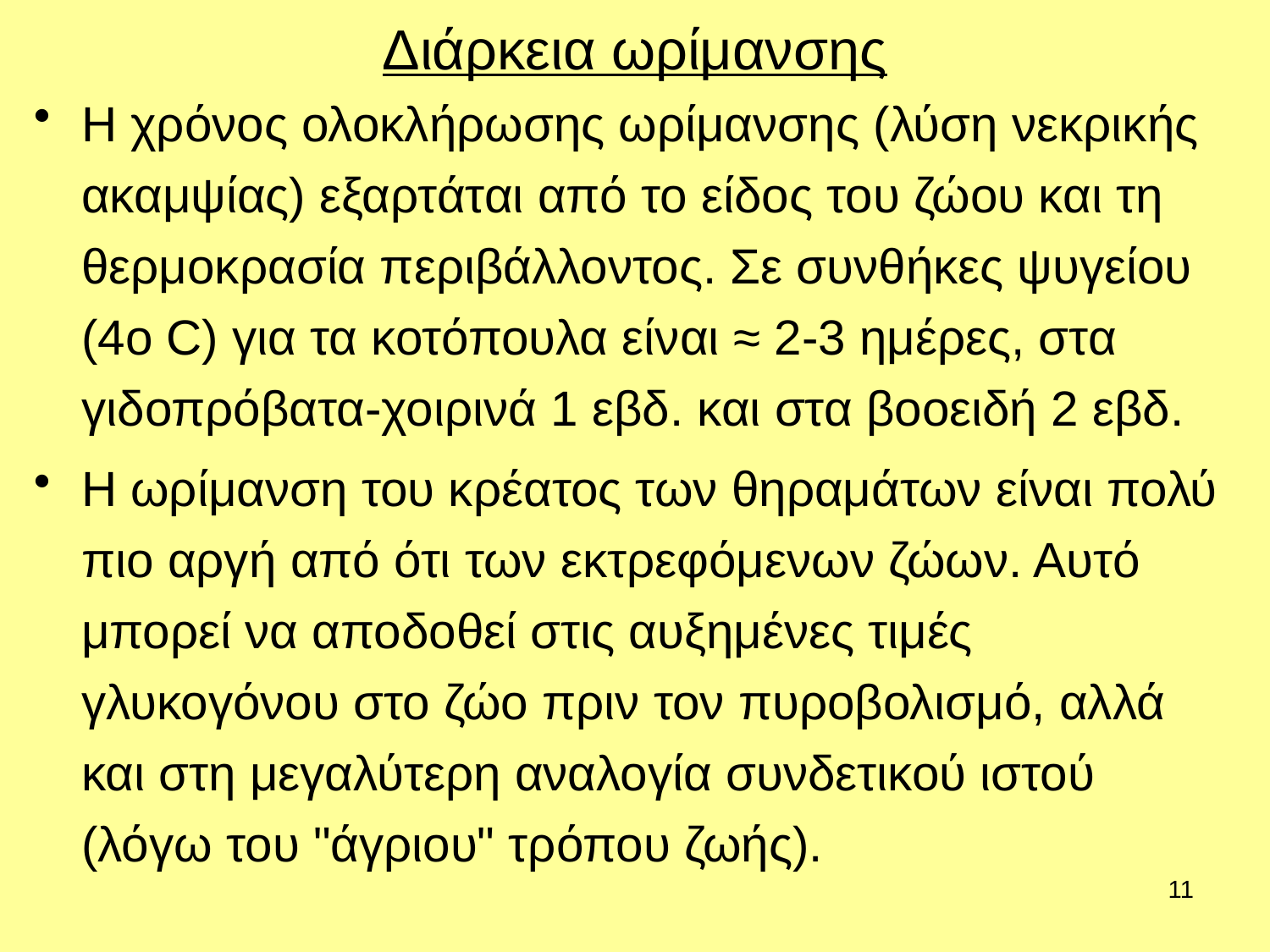

# Διάρκεια ωρίμανσης
Η χρόνος ολοκλήρωσης ωρίμανσης (λύση νεκρικής ακαμψίας) εξαρτάται από το είδος του ζώου και τη θερμοκρασία περιβάλλοντος. Σε συνθήκες ψυγείου (4ο C) για τα κοτόπουλα είναι ≈ 2-3 ημέρες, στα γιδοπρόβατα-χοιρινά 1 εβδ. και στα βοοειδή 2 εβδ.
Η ωρίμανση του κρέατος των θηραμάτων είναι πολύ πιο αργή από ότι των εκτρεφόμενων ζώων. Αυτό μπορεί να αποδοθεί στις αυξημένες τιμές γλυκογόνου στο ζώο πριν τον πυροβολισμό, αλλά και στη μεγαλύτερη αναλογία συνδετικού ιστού (λόγω του "άγριου" τρόπου ζωής).
11